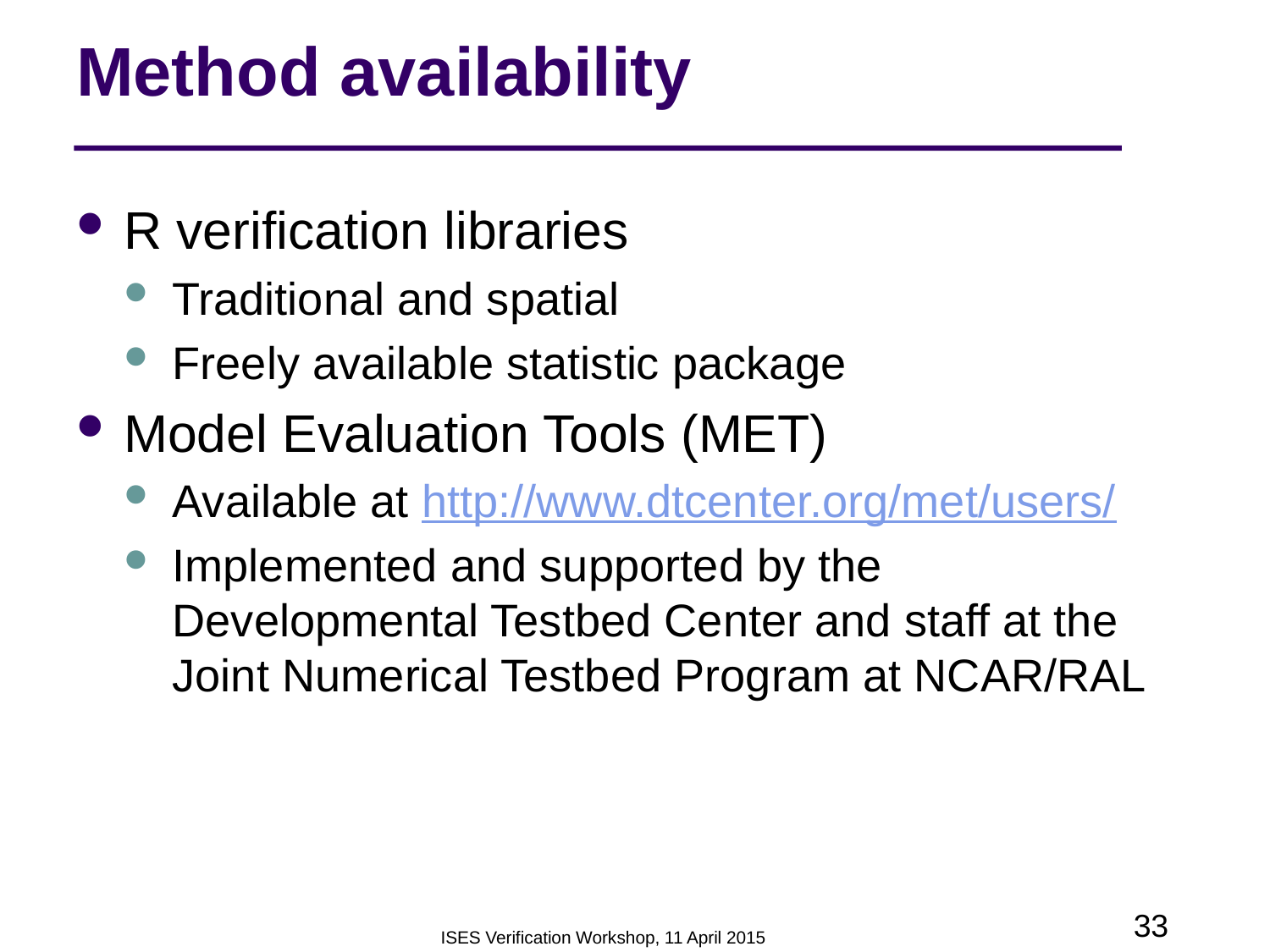

# Method availability
R verification libraries
Traditional and spatial
Freely available statistic package
Model Evaluation Tools (MET)
Available at http://www.dtcenter.org/met/users/
Implemented and supported by the Developmental Testbed Center and staff at the Joint Numerical Testbed Program at NCAR/RAL
ISES Verification Workshop, 11 April 2015